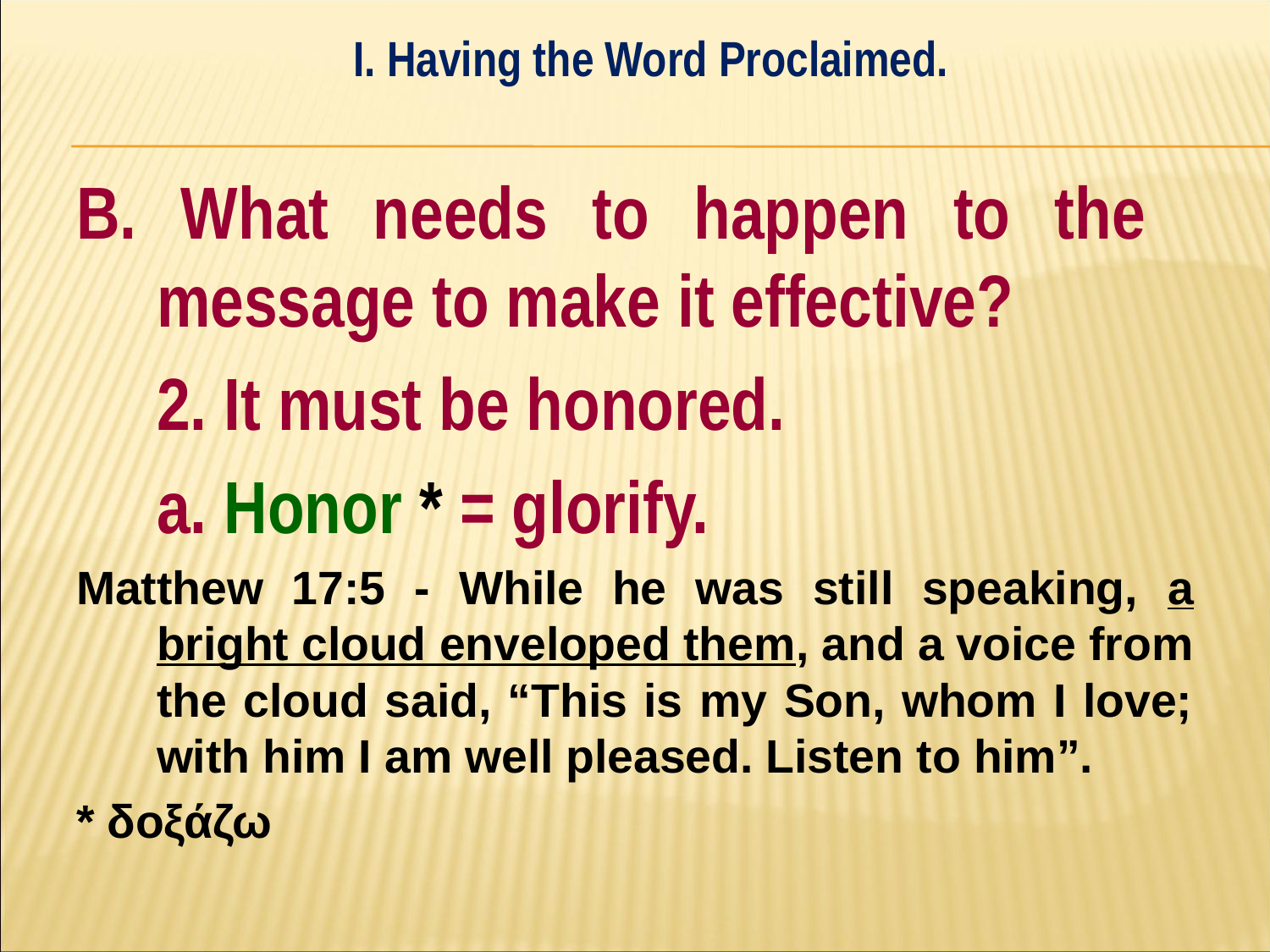

I. Having the Word Proclaimed.
#
B. What needs to happen to the 	message to make it effective?
	2. It must be honored.
		a. Honor * = glorify.
Matthew 17:5 - While he was still speaking, a bright cloud enveloped them, and a voice from the cloud said, “This is my Son, whom I love; with him I am well pleased. Listen to him”.
* δοξάζω